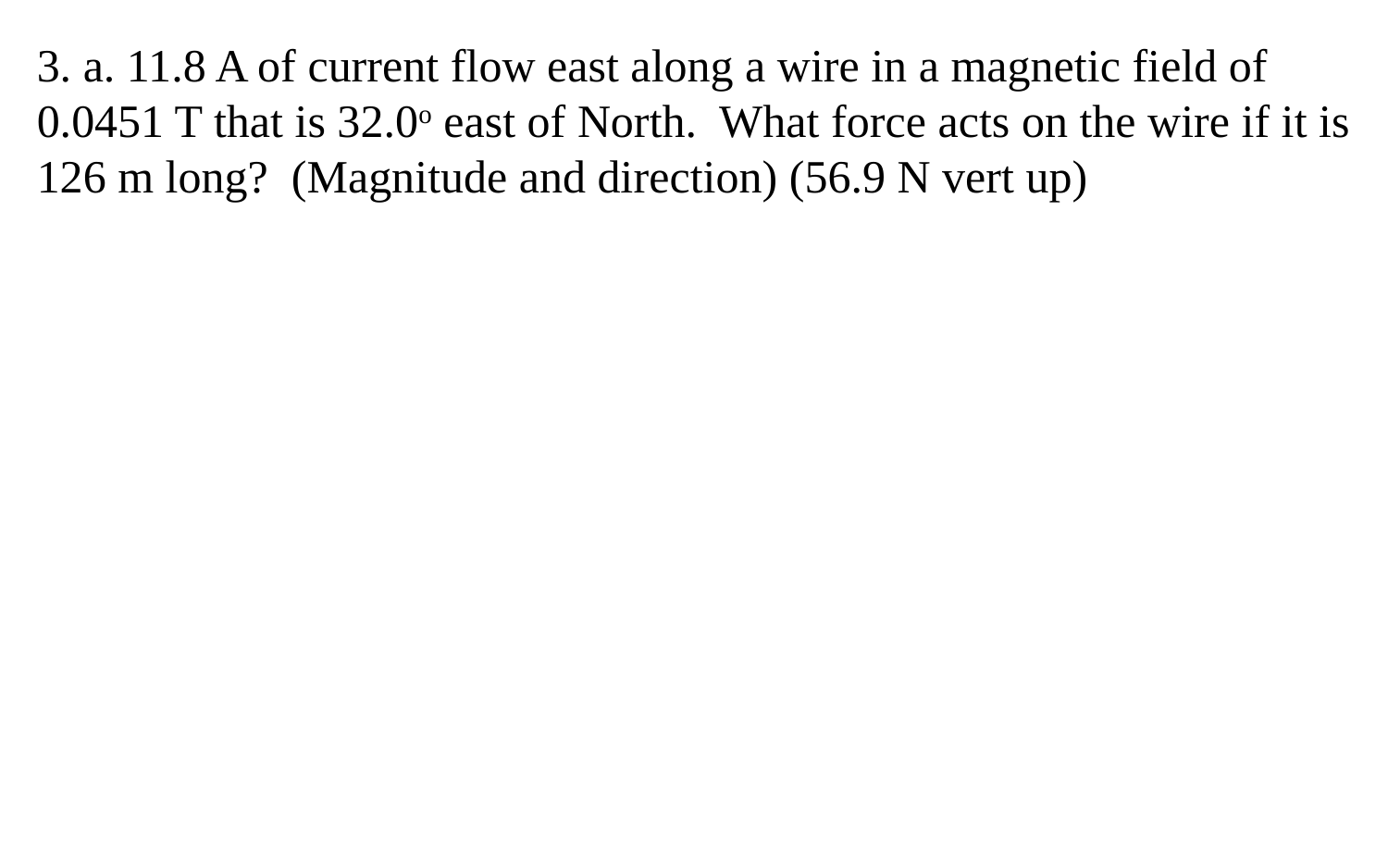

3. a. 11.8 A of current flow east along a wire in a magnetic field of 0.0451 T that is 32.0o east of North.  What force acts on the wire if it is 126 m long?  (Magnitude and direction) (56.9 N vert up)